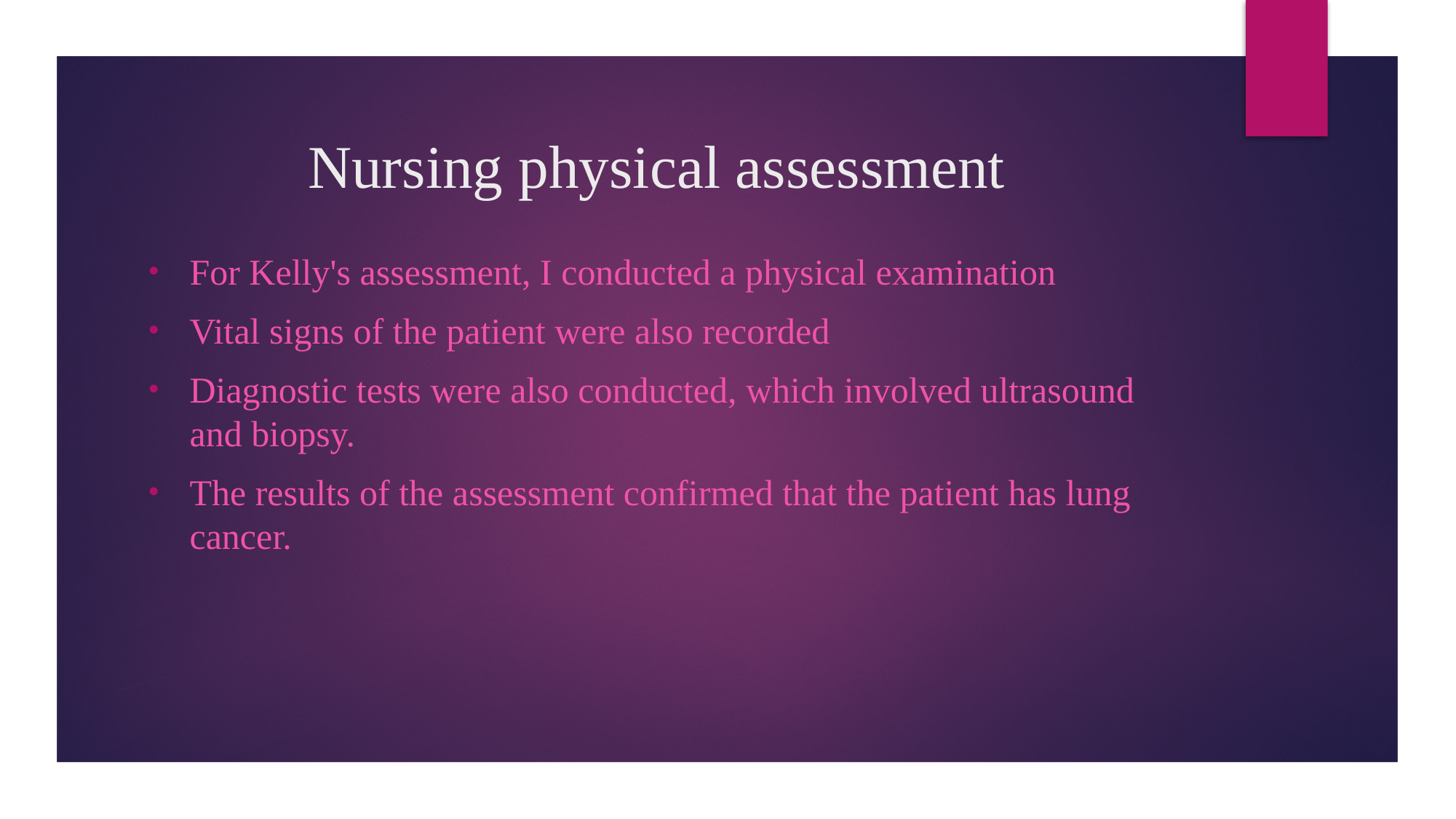

# Nursing physical assessment
For Kelly's assessment, I conducted a physical examination
Vital signs of the patient were also recorded
Diagnostic tests were also conducted, which involved ultrasound and biopsy.
The results of the assessment confirmed that the patient has lung cancer.